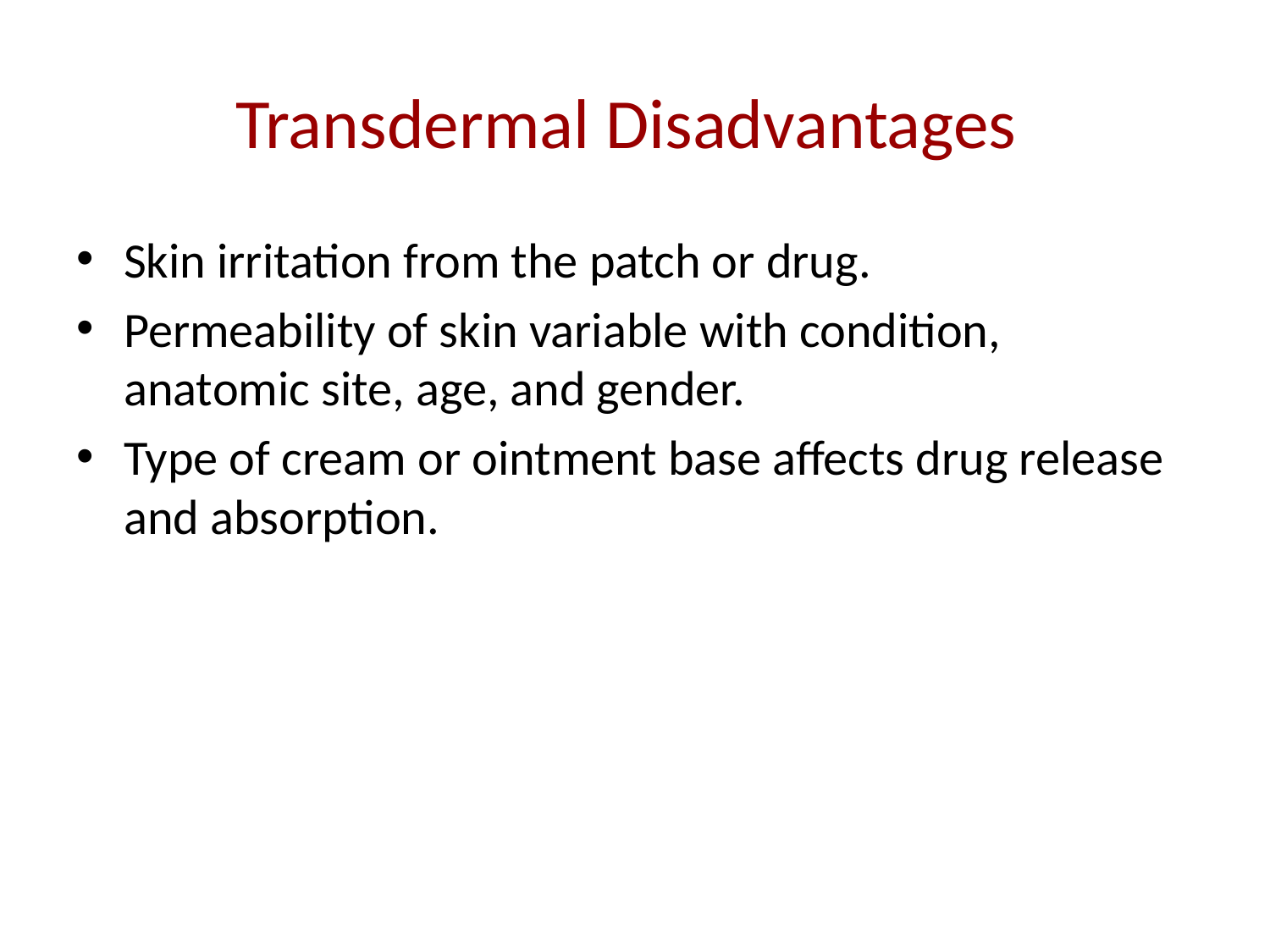

# Transdermal Disadvantages
Skin irritation from the patch or drug.
Permeability of skin variable with condition, anatomic site, age, and gender.
Type of cream or ointment base affects drug release and absorption.